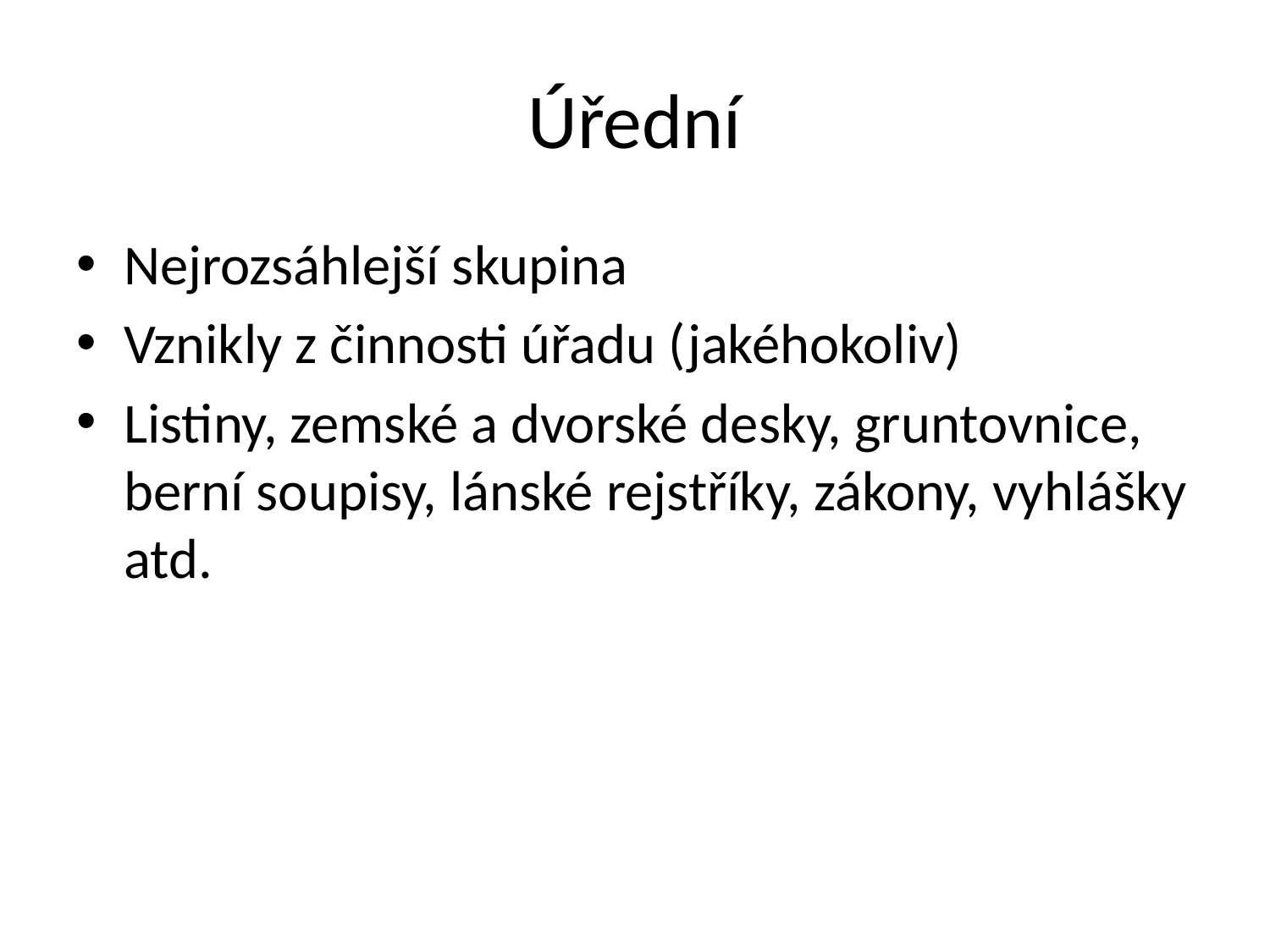

# Úřední
Nejrozsáhlejší skupina
Vznikly z činnosti úřadu (jakéhokoliv)
Listiny, zemské a dvorské desky, gruntovnice, berní soupisy, lánské rejstříky, zákony, vyhlášky atd.